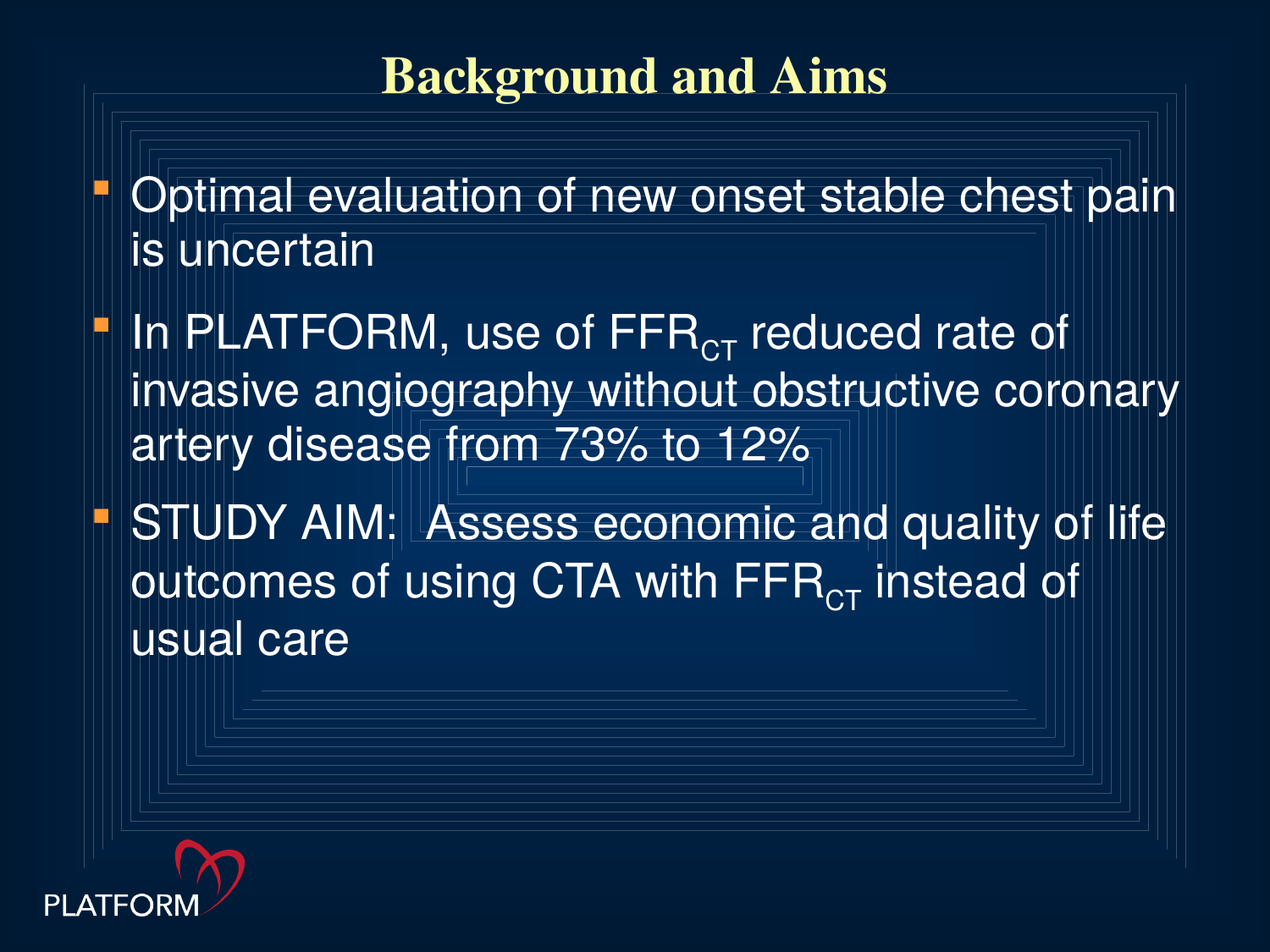

# Background and Aims
Optimal evaluation of new onset stable chest pain is uncertain
In PLATFORM, use of FFRCT reduced rate of invasive angiography without obstructive coronary artery disease from 73% to 12%
STUDY AIM:  Assess economic and quality of life outcomes of using CTA with FFRCT instead of usual care